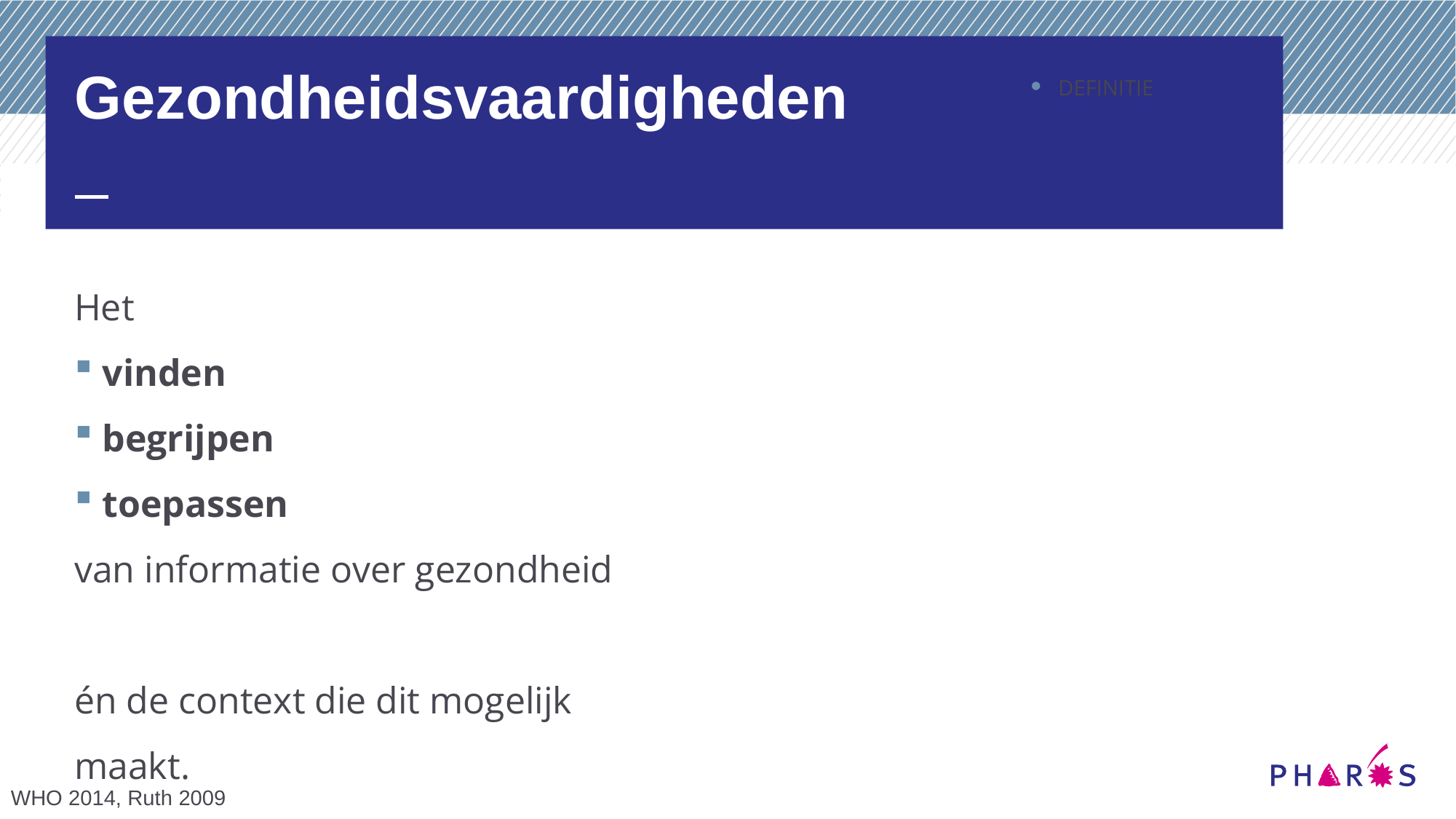

# Gezondheidsvaardigheden
DEFINITIE
Het
vinden
begrijpen
toepassen
van informatie over gezondheid

én de context die dit mogelijk maakt.

WHO 2014, Ruth 2009